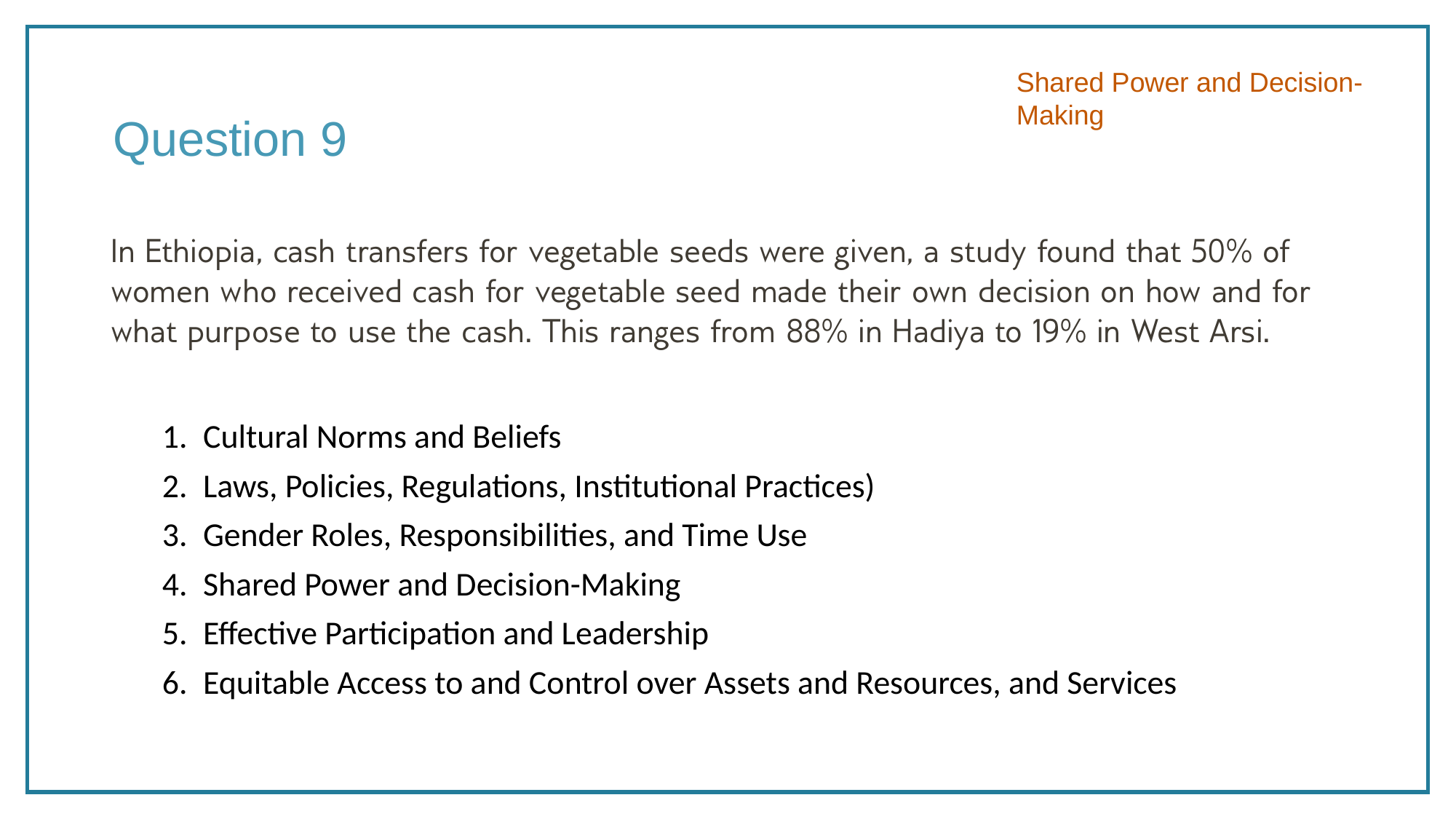

# Question 9
Shared Power and Decision-Making
In Ethiopia, cash transfers for vegetable seeds were given, a study found that 50% of women who received cash for vegetable seed made their own decision on how and for what purpose to use the cash. This ranges from 88% in Hadiya to 19% in West Arsi.
Cultural Norms and Beliefs
Laws, Policies, Regulations, Institutional Practices)
Gender Roles, Responsibilities, and Time Use
Shared Power and Decision-Making
Effective Participation and Leadership
Equitable Access to and Control over Assets and Resources, and Services